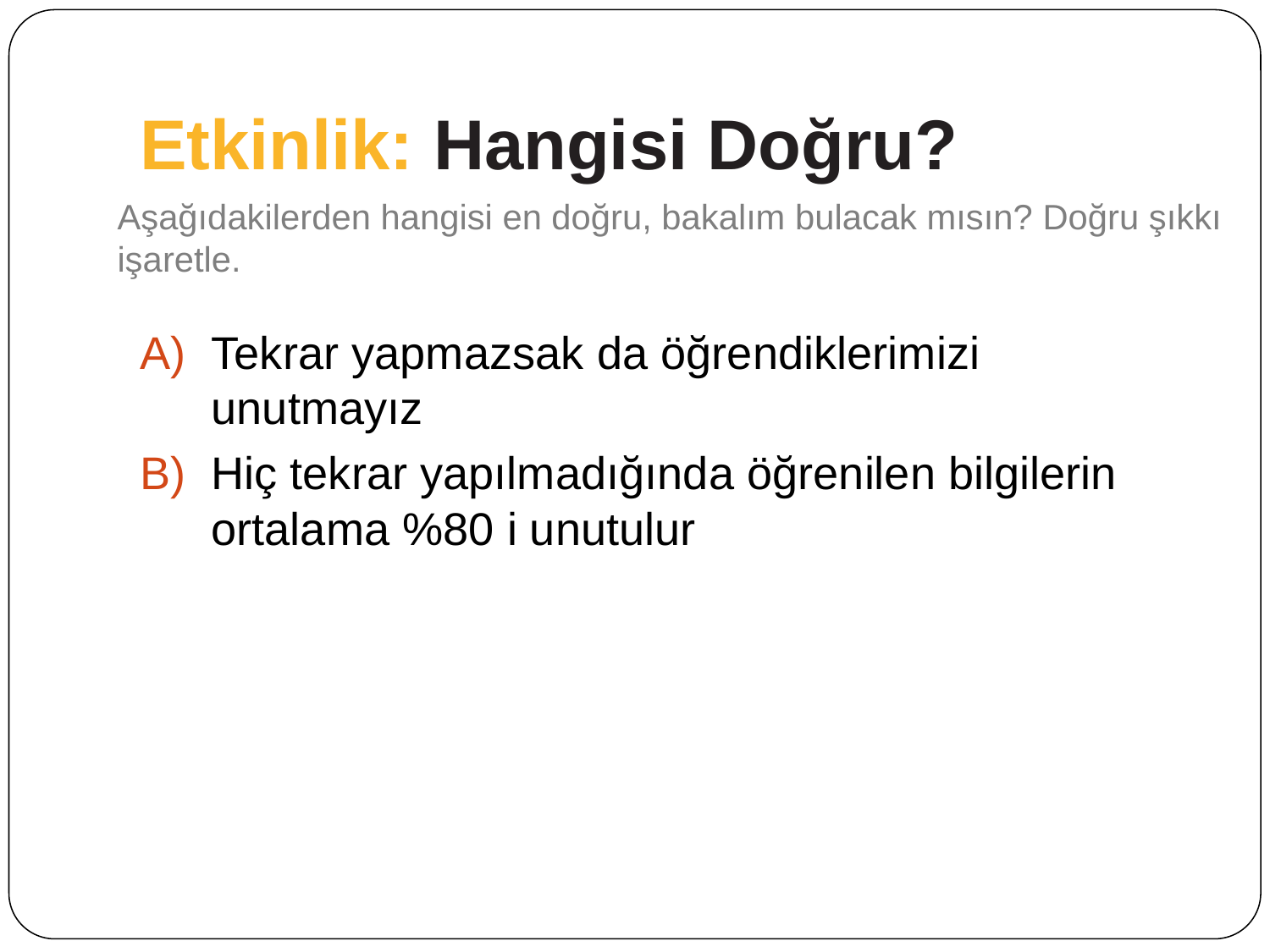

# Etkinlik: Hangisi Doğru?
Aşağıdakilerden hangisi en doğru, bakalım bulacak mısın? Doğru şıkkı işaretle.
Tekrar yapmazsak da öğrendiklerimizi unutmayız
Hiç tekrar yapılmadığında öğrenilen bilgilerin  ortalama %80 i unutulur